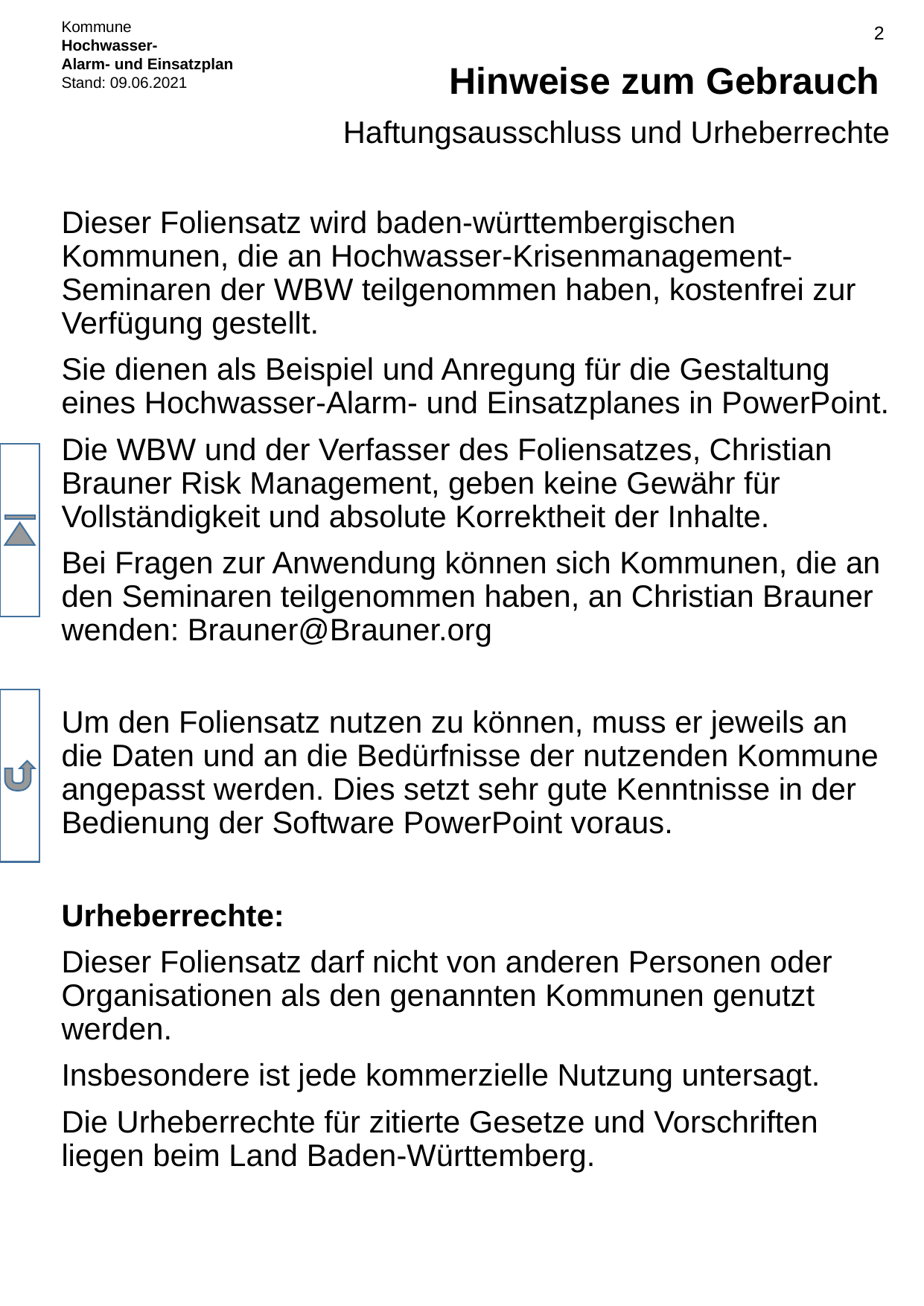

# Hinweise zum Gebrauch
Haftungsausschluss und Urheberrechte
Dieser Foliensatz wird baden-württembergischen Kommunen, die an Hochwasser-Krisenmanagement-Seminaren der WBW teilgenommen haben, kostenfrei zur Verfügung gestellt.
Sie dienen als Beispiel und Anregung für die Gestaltung eines Hochwasser-Alarm- und Einsatzplanes in PowerPoint.
Die WBW und der Verfasser des Foliensatzes, Christian Brauner Risk Management, geben keine Gewähr für Vollständigkeit und absolute Korrektheit der Inhalte.
Bei Fragen zur Anwendung können sich Kommunen, die an den Seminaren teilgenommen haben, an Christian Brauner wenden: Brauner@Brauner.org

Um den Foliensatz nutzen zu können, muss er jeweils an die Daten und an die Bedürfnisse der nutzenden Kommune angepasst werden. Dies setzt sehr gute Kenntnisse in der Bedienung der Software PowerPoint voraus.

Urheberrechte:
Dieser Foliensatz darf nicht von anderen Personen oder Organisationen als den genannten Kommunen genutzt werden.
Insbesondere ist jede kommerzielle Nutzung untersagt.
Die Urheberrechte für zitierte Gesetze und Vorschriften liegen beim Land Baden-Württemberg.